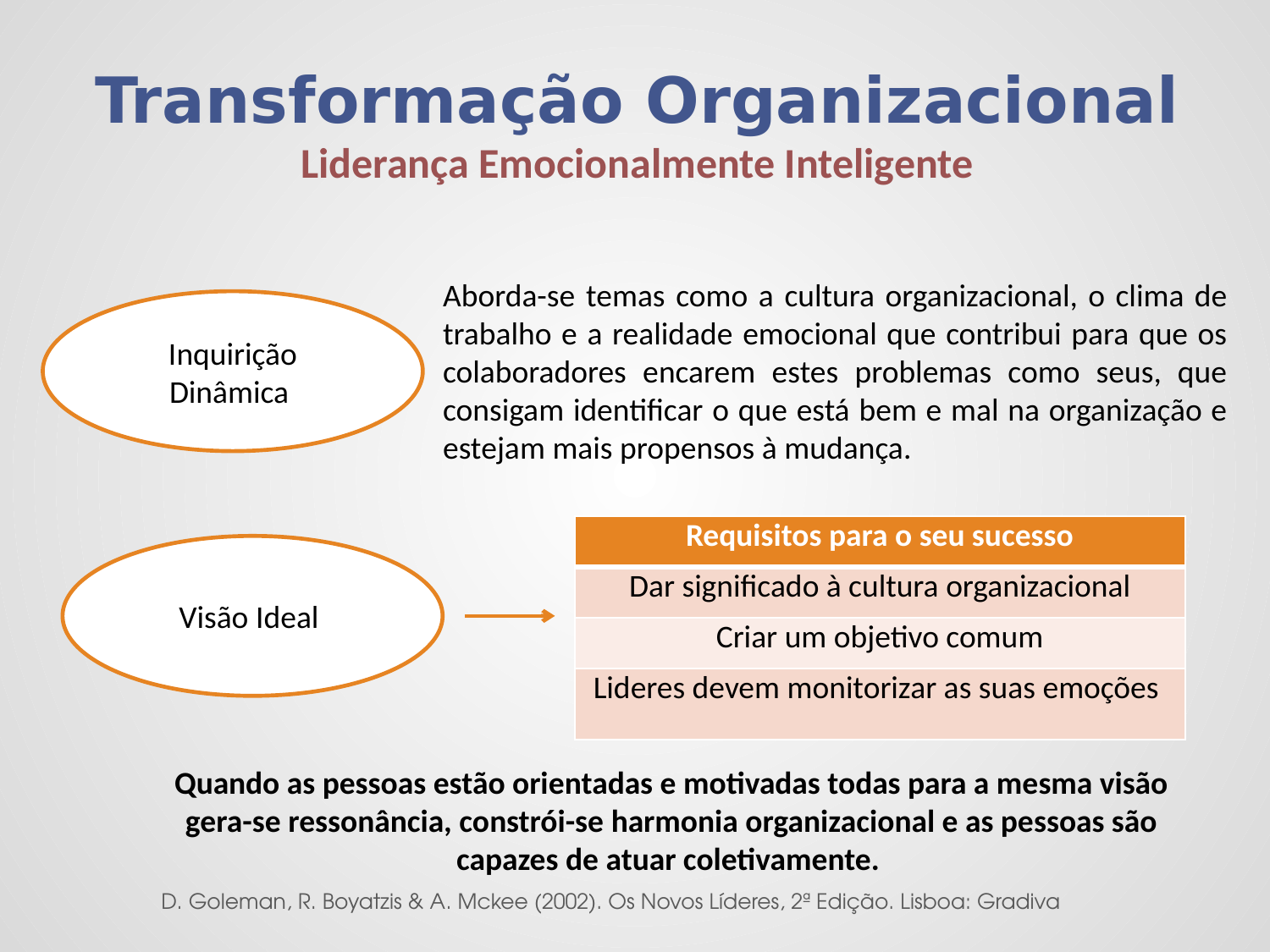

Transformação Organizacional
Liderança Emocionalmente Inteligente

Aborda-se temas como a cultura organizacional, o clima de trabalho e a realidade emocional que contribui para que os colaboradores encarem estes problemas como seus, que consigam identificar o que está bem e mal na organização e estejam mais propensos à mudança.
Inquirição Dinâmica
| Requisitos para o seu sucesso |
| --- |
| Dar significado à cultura organizacional |
| Criar um objetivo comum |
| Lideres devem monitorizar as suas emoções |
Visão Ideal
Quando as pessoas estão orientadas e motivadas todas para a mesma visão gera-se ressonância, constrói-se harmonia organizacional e as pessoas são capazes de atuar coletivamente.
D. Goleman, R. Boyatzis & A. Mckee (2002). Os Novos Líderes, 2ª Edição. Lisboa: Gradiva